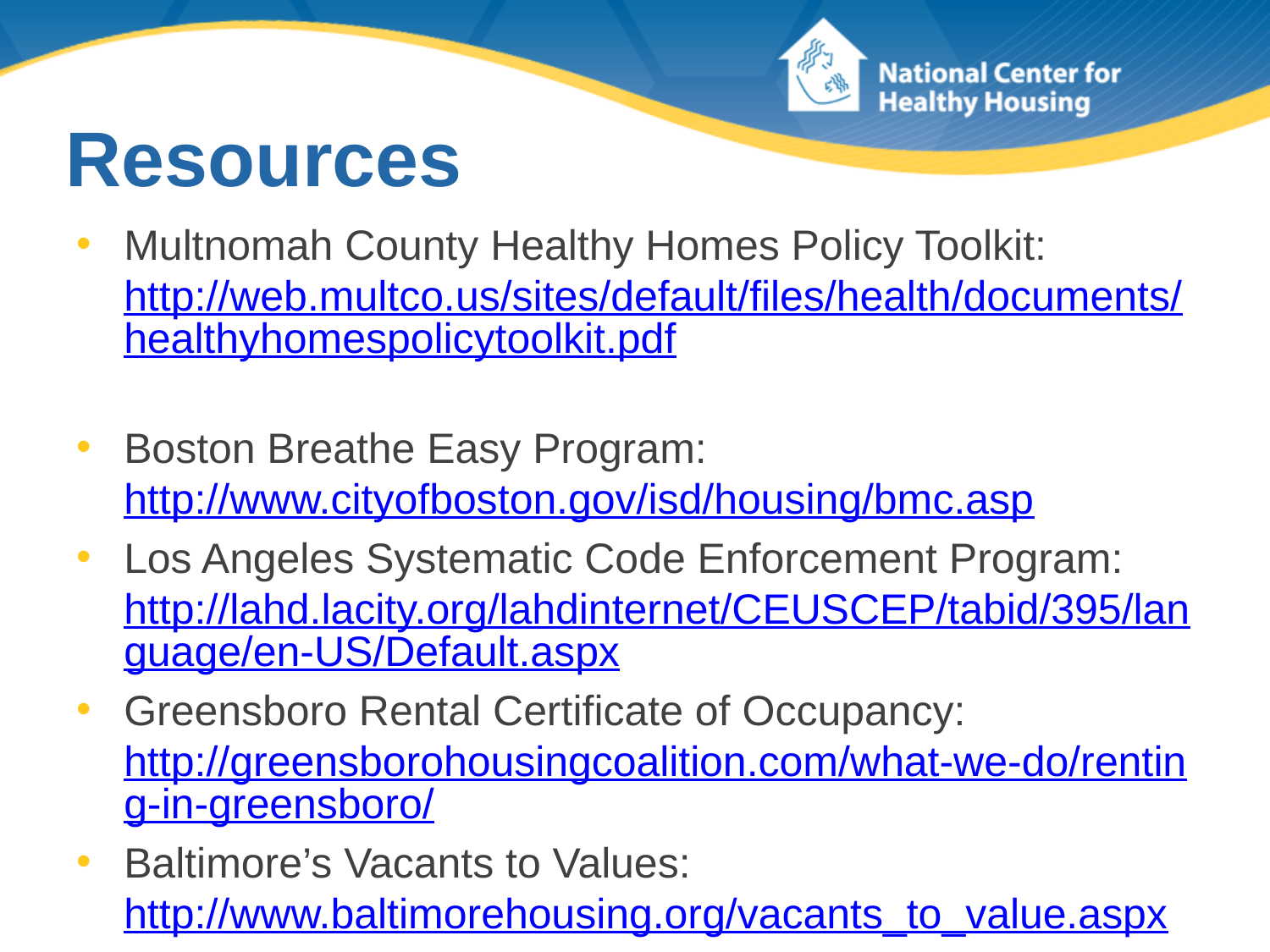

# Resources
Multnomah County Healthy Homes Policy Toolkit: http://web.multco.us/sites/default/files/health/documents/healthyhomespolicytoolkit.pdf
Boston Breathe Easy Program: http://www.cityofboston.gov/isd/housing/bmc.asp
Los Angeles Systematic Code Enforcement Program: http://lahd.lacity.org/lahdinternet/CEUSCEP/tabid/395/language/en-US/Default.aspx
Greensboro Rental Certificate of Occupancy: http://greensborohousingcoalition.com/what-we-do/renting-in-greensboro/
Baltimore’s Vacants to Values: http://www.baltimorehousing.org/vacants_to_value.aspx